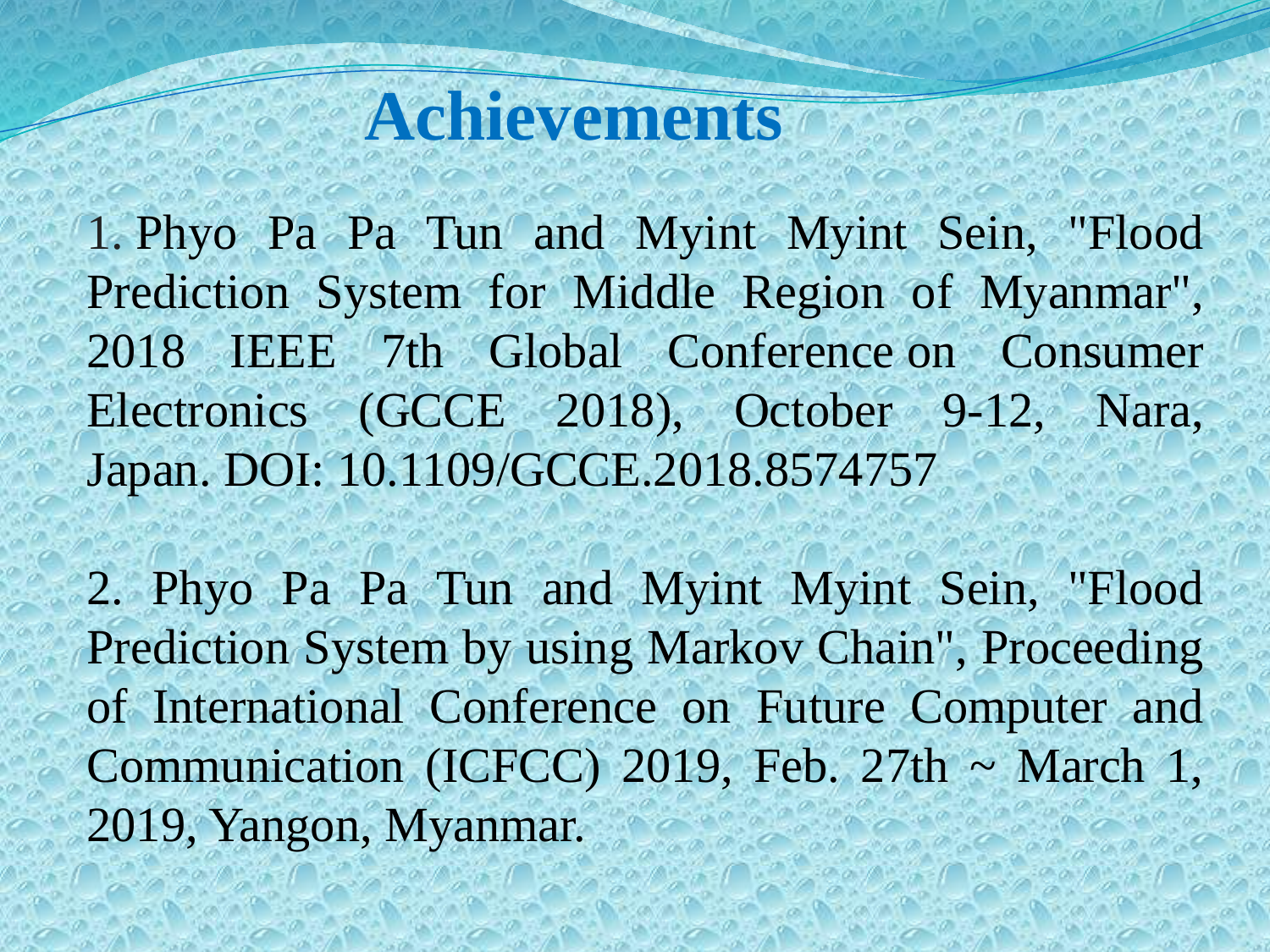

Achievements
1. Phyo Pa Pa Tun and Myint Myint Sein, "Flood Prediction System for Middle Region of Myanmar", 2018 IEEE 7th Global Conference on Consumer Electronics (GCCE 2018), October 9-12, Nara, Japan. DOI: 10.1109/GCCE.2018.8574757

2. Phyo Pa Pa Tun and Myint Myint Sein, "Flood Prediction System by using Markov Chain", Proceeding of  International Conference on Future Computer and Communication (ICFCC) 2019, Feb. 27th ~ March 1, 2019, Yangon, Myanmar.